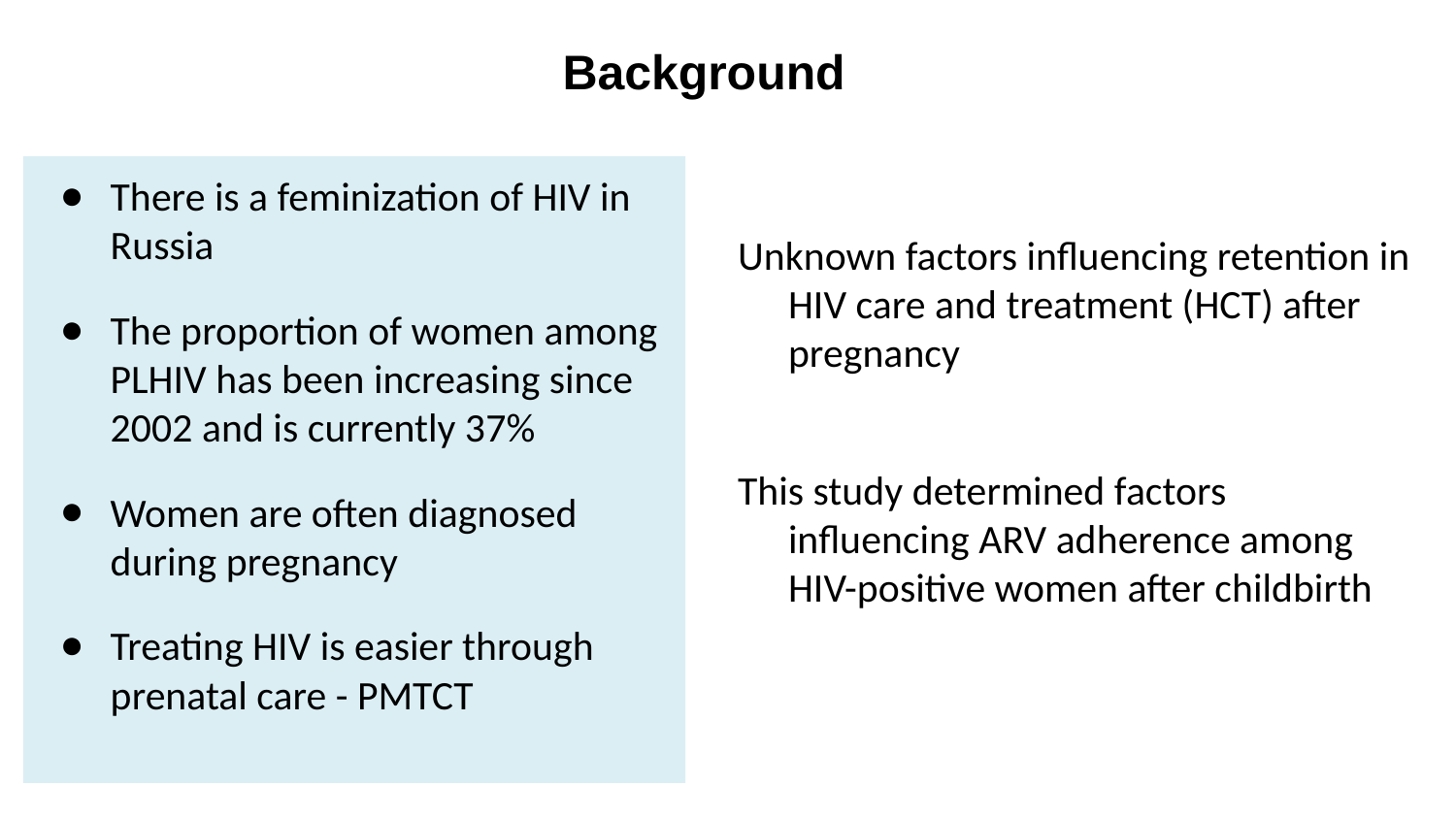

# Background
There is a feminization of HIV in Russia
The proportion of women among PLHIV has been increasing since 2002 and is currently 37%
Women are often diagnosed during pregnancy
Treating HIV is easier through prenatal care - PMTCT
Unknown factors influencing retention in HIV care and treatment (HCT) after pregnancy

This study determined factors influencing ARV adherence among HIV-positive women after childbirth